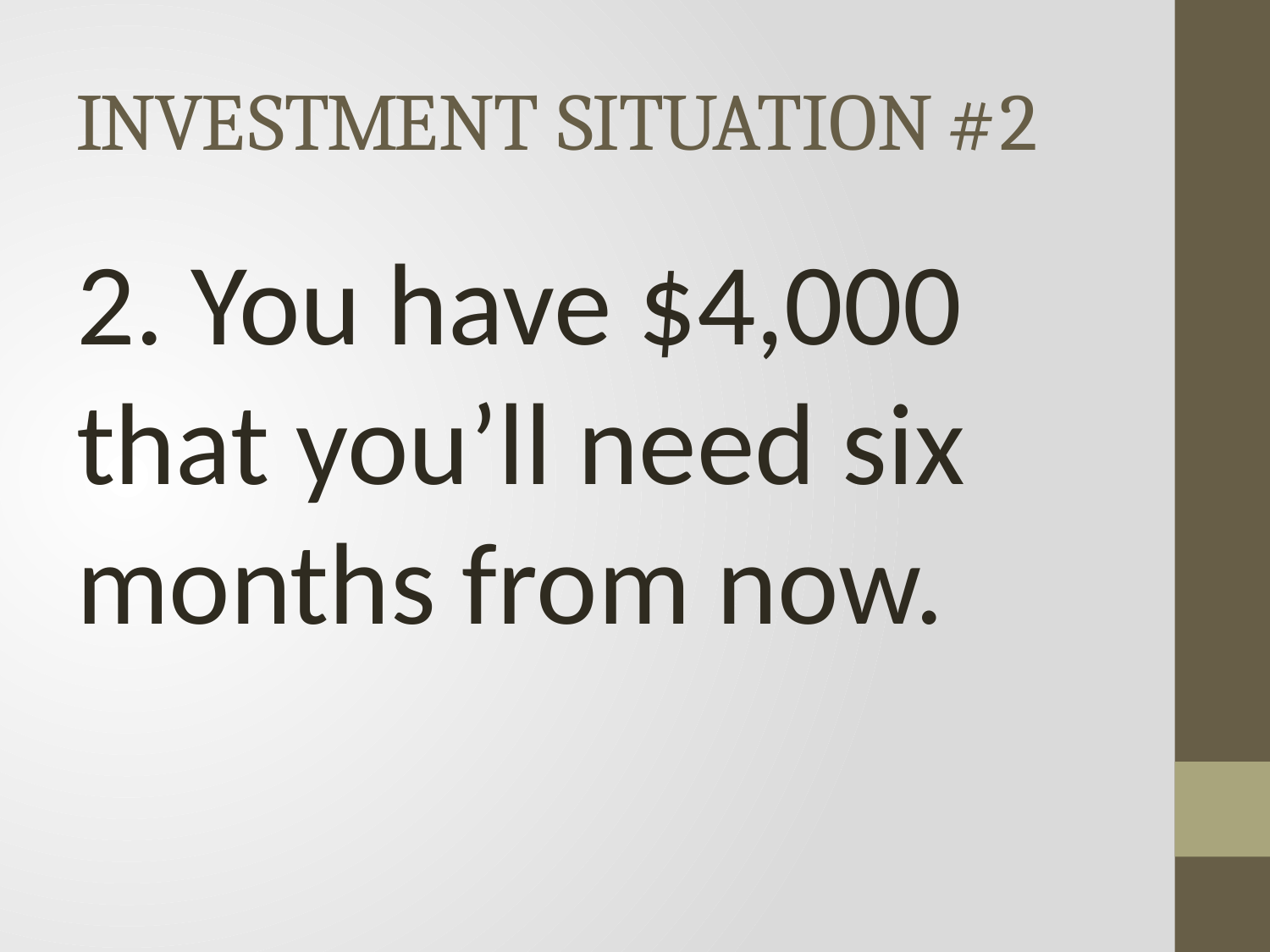

# INVESTMENT SITUATION #2
2. You have $4,000 that you’ll need six months from now.